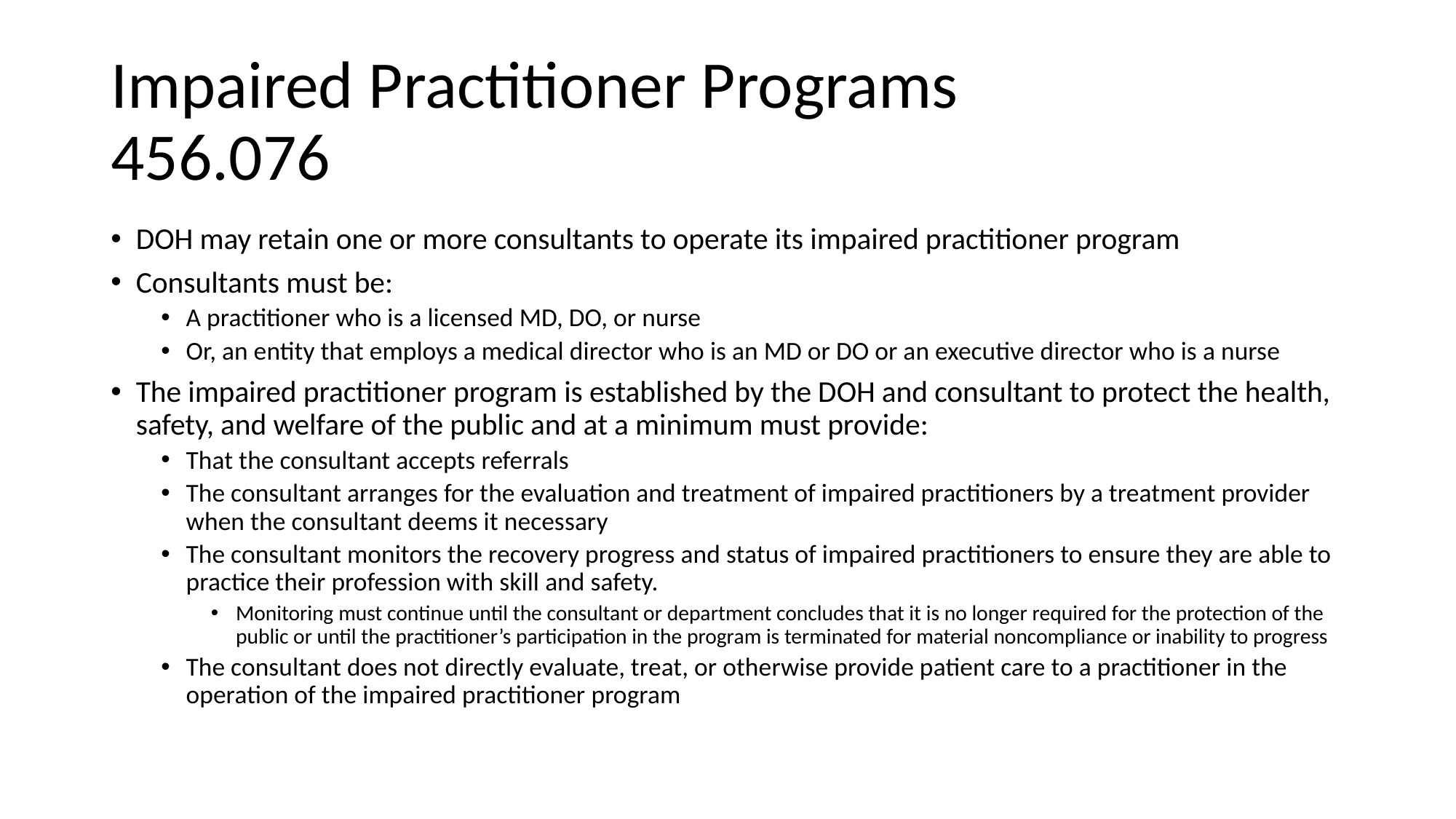

# Impaired Practitioner Programs 456.076
DOH may retain one or more consultants to operate its impaired practitioner program
Consultants must be:
A practitioner who is a licensed MD, DO, or nurse
Or, an entity that employs a medical director who is an MD or DO or an executive director who is a nurse
The impaired practitioner program is established by the DOH and consultant to protect the health, safety, and welfare of the public and at a minimum must provide:
That the consultant accepts referrals
The consultant arranges for the evaluation and treatment of impaired practitioners by a treatment provider when the consultant deems it necessary
The consultant monitors the recovery progress and status of impaired practitioners to ensure they are able to practice their profession with skill and safety.
Monitoring must continue until the consultant or department concludes that it is no longer required for the protection of the public or until the practitioner’s participation in the program is terminated for material noncompliance or inability to progress
The consultant does not directly evaluate, treat, or otherwise provide patient care to a practitioner in the operation of the impaired practitioner program